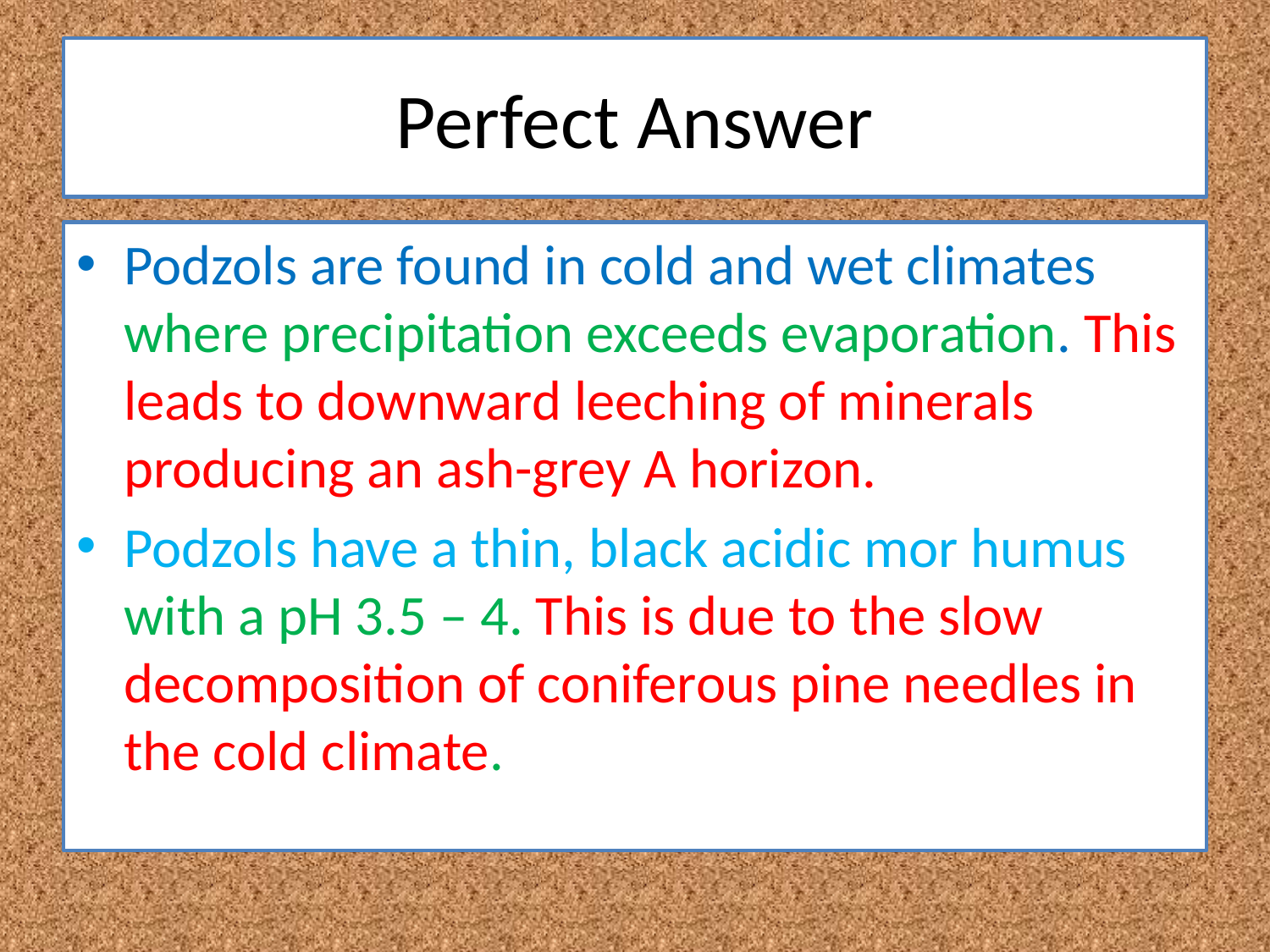

# Perfect Answer
Podzols are found in cold and wet climates where precipitation exceeds evaporation. This leads to downward leeching of minerals producing an ash-grey A horizon.
Podzols have a thin, black acidic mor humus with a pH 3.5 – 4. This is due to the slow decomposition of coniferous pine needles in the cold climate.